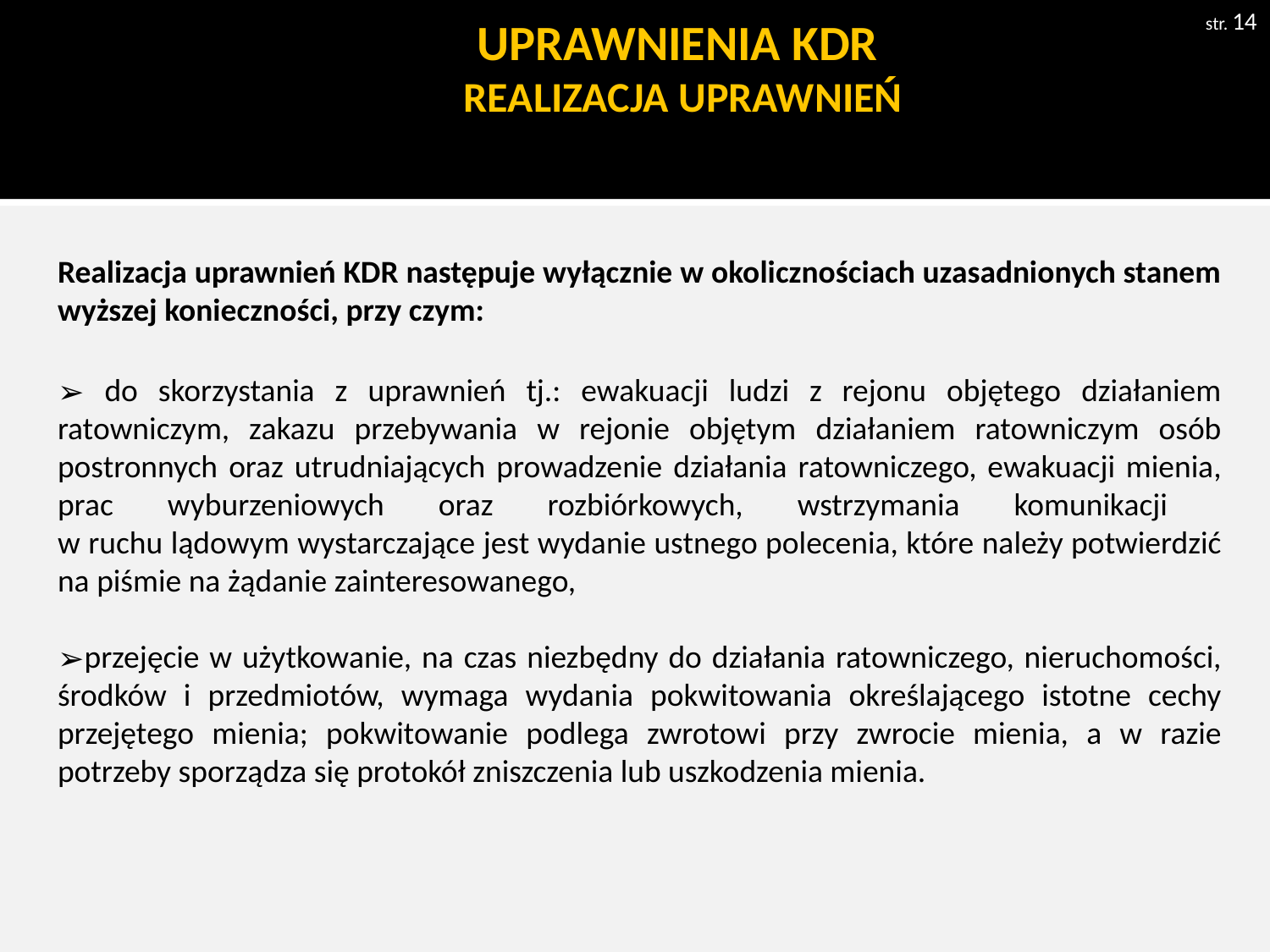

str. 14
# UPRAWNIENIA KDR REALIZACJA UPRAWNIEŃ
Realizacja uprawnień KDR następuje wyłącznie w okolicznościach uzasadnionych stanem wyższej konieczności, przy czym:

 do skorzystania z uprawnień tj.: ewakuacji ludzi z rejonu objętego działaniem ratowniczym, zakazu przebywania w rejonie objętym działaniem ratowniczym osób postronnych oraz utrudniających prowadzenie działania ratowniczego, ewakuacji mienia, prac wyburzeniowych oraz rozbiórkowych, wstrzymania komunikacji
w ruchu lądowym wystarczające jest wydanie ustnego polecenia, które należy potwierdzić na piśmie na żądanie zainteresowanego,

przejęcie w użytkowanie, na czas niezbędny do działania ratowniczego, nieruchomości, środków i przedmiotów, wymaga wydania pokwitowania określającego istotne cechy przejętego mienia; pokwitowanie podlega zwrotowi przy zwrocie mienia, a w razie potrzeby sporządza się protokół zniszczenia lub uszkodzenia mienia.